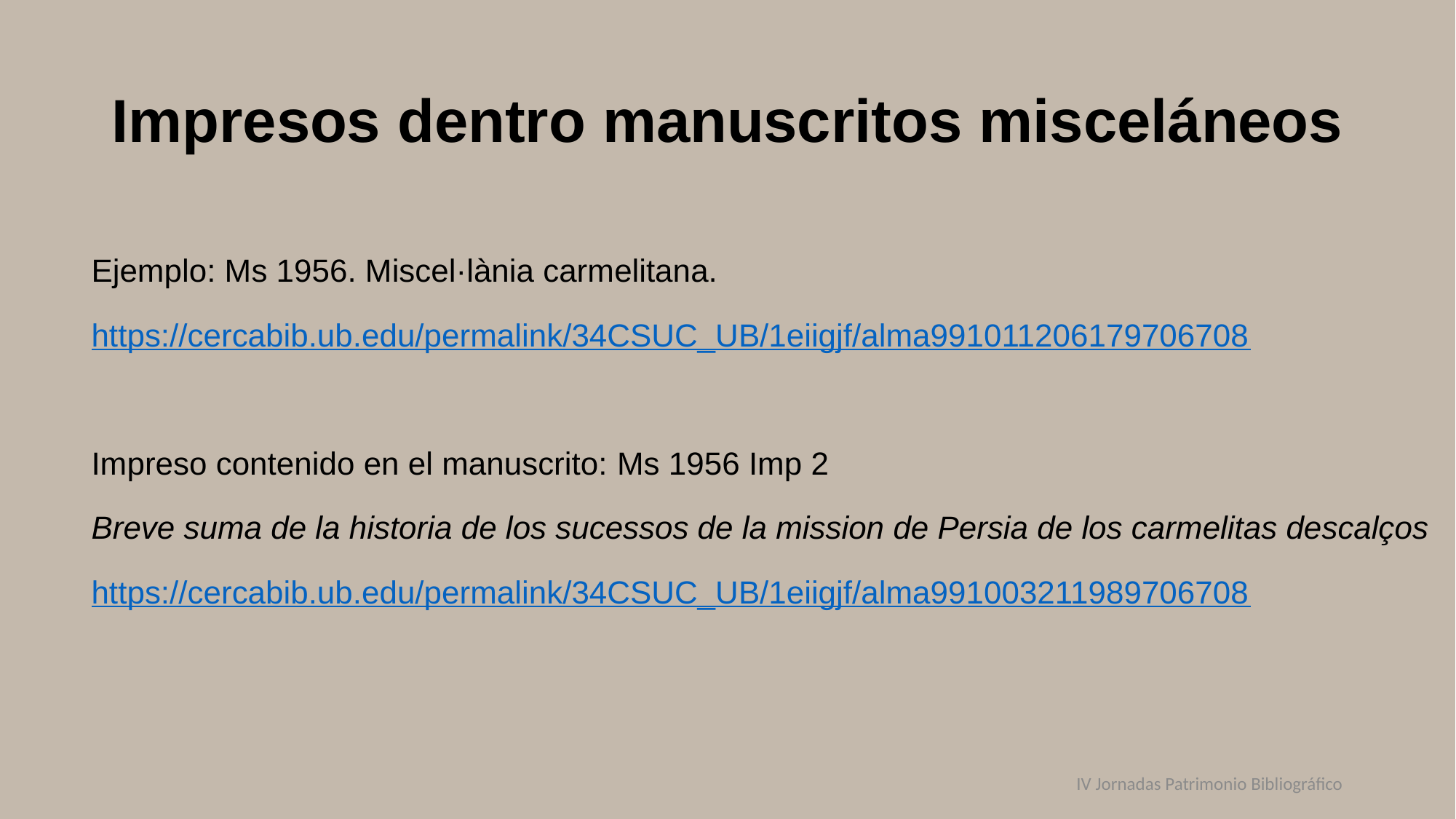

# Impresos dentro manuscritos misceláneos
Ejemplo: Ms 1956. Miscel·lània carmelitana.
https://cercabib.ub.edu/permalink/34CSUC_UB/1eiigjf/alma991011206179706708

Impreso contenido en el manuscrito: Ms 1956 Imp 2
Breve suma de la historia de los sucessos de la mission de Persia de los carmelitas descalços
https://cercabib.ub.edu/permalink/34CSUC_UB/1eiigjf/alma991003211989706708

IV Jornadas Patrimonio Bibliográfico